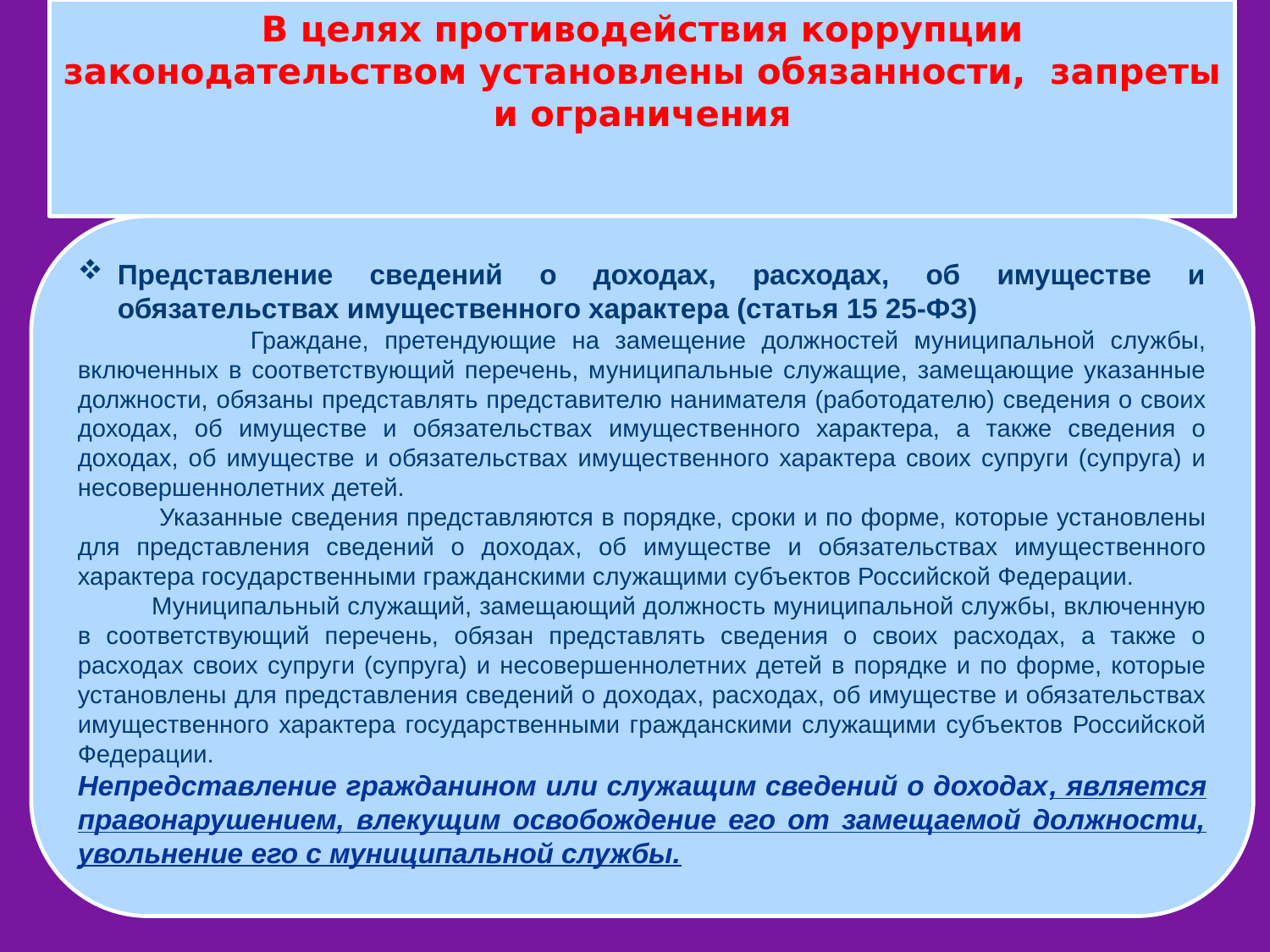

В целях противодействия коррупции законодательством установлены обязанности,  запреты и ограничения
Представление сведений о доходах, расходах, об имуществе и обязательствах имущественного характера (статья 15 25-ФЗ)
           Граждане, претендующие на замещение должностей муниципальной службы, включенных в соответствующий перечень, муниципальные служащие, замещающие указанные должности, обязаны представлять представителю нанимателя (работодателю) сведения о своих доходах, об имуществе и обязательствах имущественного характера, а также сведения о доходах, об имуществе и обязательствах имущественного характера своих супруги (супруга) и несовершеннолетних детей.
          Указанные сведения представляются в порядке, сроки и по форме, которые установлены для представления сведений о доходах, об имуществе и обязательствах имущественного характера государственными гражданскими служащими субъектов Российской Федерации.
          Муниципальный служащий, замещающий должность муниципальной службы, включенную в соответствующий перечень, обязан представлять сведения о своих расходах, а также о расходах своих супруги (супруга) и несовершеннолетних детей в порядке и по форме, которые установлены для представления сведений о доходах, расходах, об имуществе и обязательствах имущественного характера государственными гражданскими служащими субъектов Российской Федерации.
Непредставление гражданином или служащим сведений о доходах, является правонарушением, влекущим освобождение его от замещаемой должности, увольнение его с муниципальной службы.